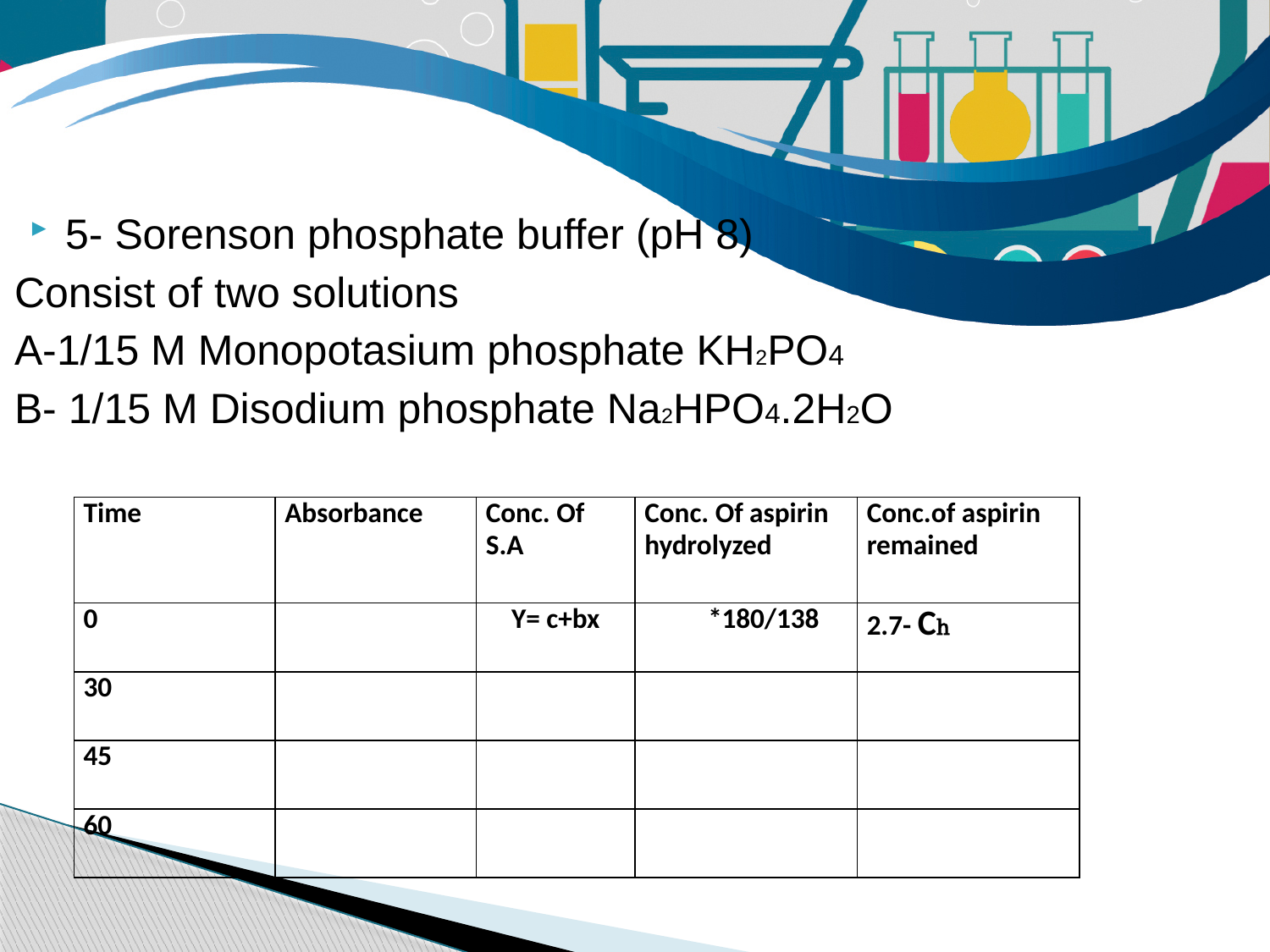

#
5- Sorenson phosphate buffer (pH 8)
Consist of two solutions
A-1/15 M Monopotasium phosphate KH2PO4
B- 1/15 M Disodium phosphate Na2HPO4.2H2O

| Time | Absorbance | Conc. Of S.A | Conc. Of aspirin hydrolyzed | Conc.of aspirin remained |
| --- | --- | --- | --- | --- |
| 0 |  | Y= c+bx | \*180/138 | 2.7- Ch |
| 30 |  |  |  |  |
| 45 |  |  |  |  |
| 60 |  |  |  |  |